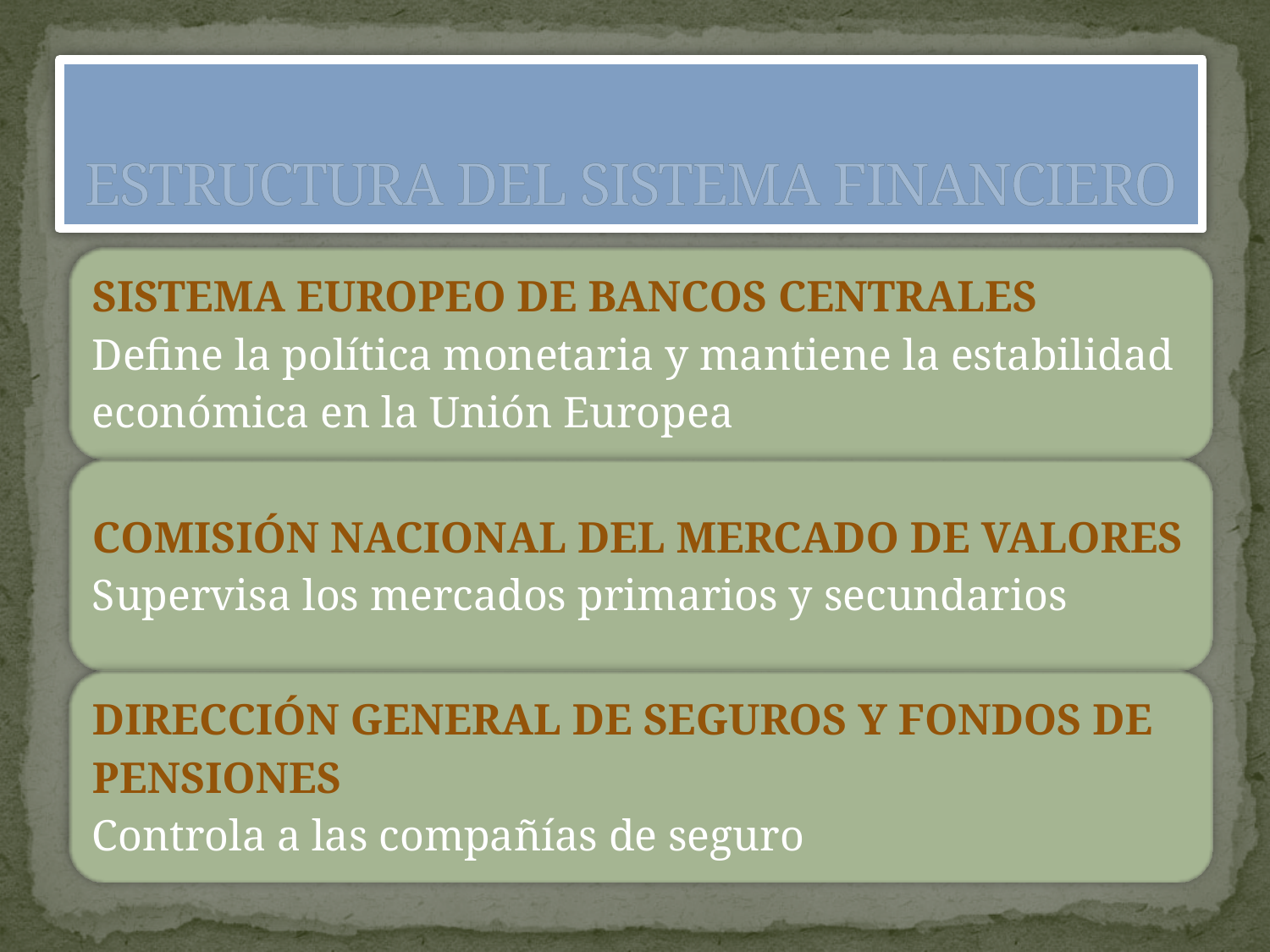

# ESTRUCTURA DEL SISTEMA FINANCIERO
SISTEMA EUROPEO DE BANCOS CENTRALES
Define la política monetaria y mantiene la estabilidad económica en la Unión Europea
COMISIÓN NACIONAL DEL MERCADO DE VALORES
Supervisa los mercados primarios y secundarios
DIRECCIÓN GENERAL DE SEGUROS Y FONDOS DE PENSIONES
Controla a las compañías de seguro